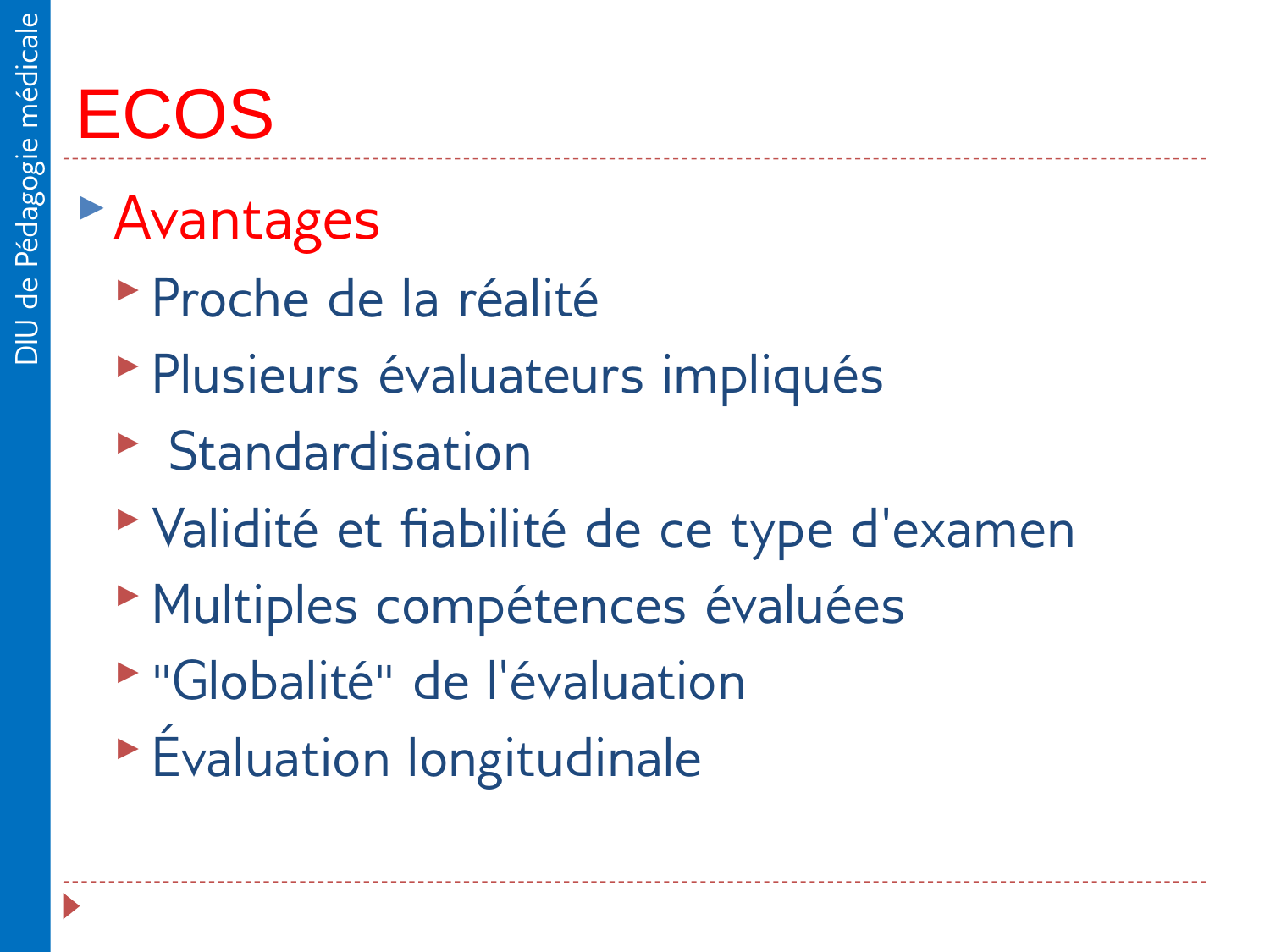

# ECOS
Avantages
Proche de la réalité
Plusieurs évaluateurs impliqués
 Standardisation
Validité et fiabilité de ce type d'examen
Multiples compétences évaluées
"Globalité" de l'évaluation
Évaluation longitudinale